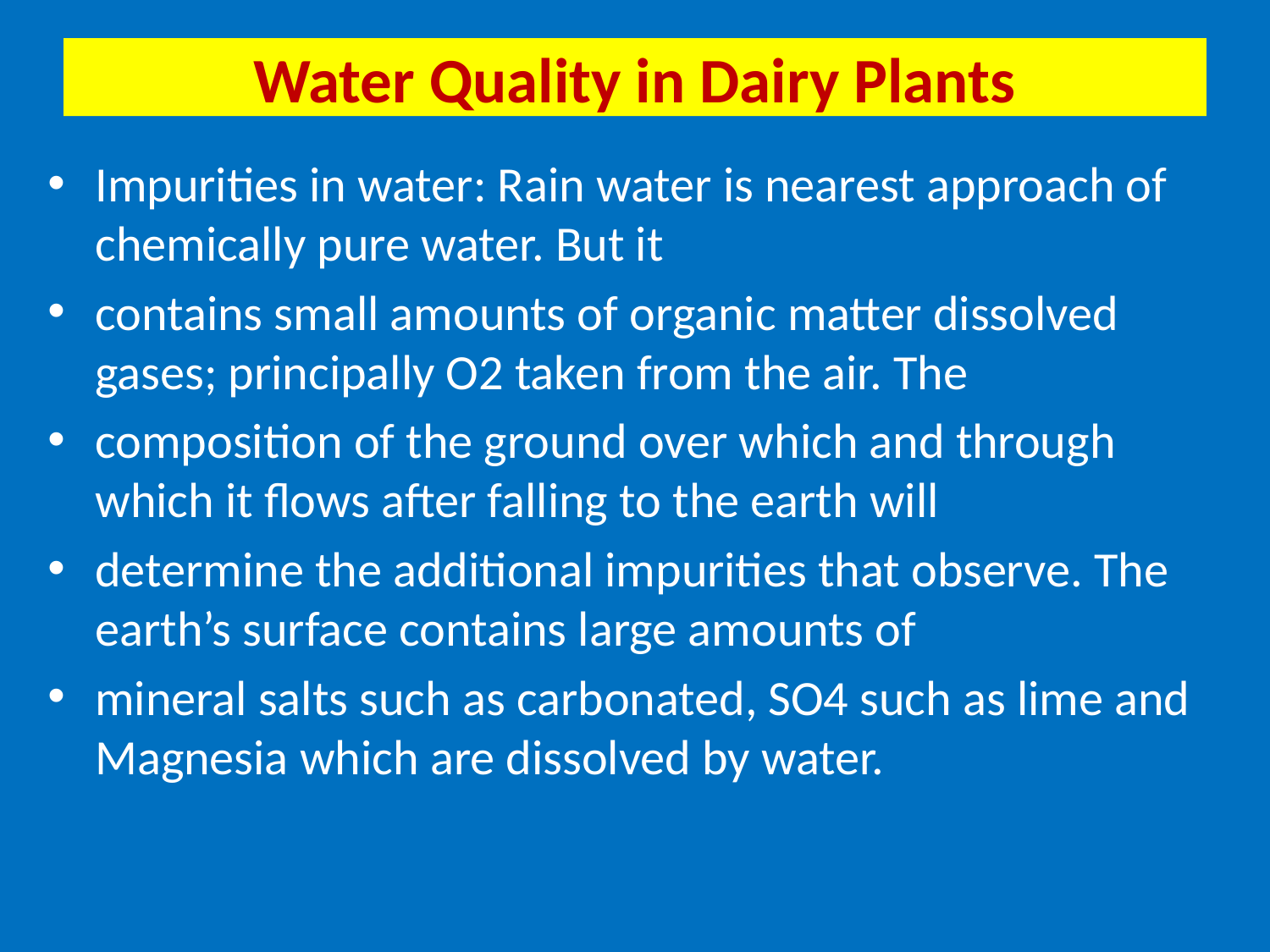

# Water Quality in Dairy Plants
Impurities in water: Rain water is nearest approach of chemically pure water. But it
contains small amounts of organic matter dissolved gases; principally O2 taken from the air. The
composition of the ground over which and through which it flows after falling to the earth will
determine the additional impurities that observe. The earth’s surface contains large amounts of
mineral salts such as carbonated, SO4 such as lime and Magnesia which are dissolved by water.